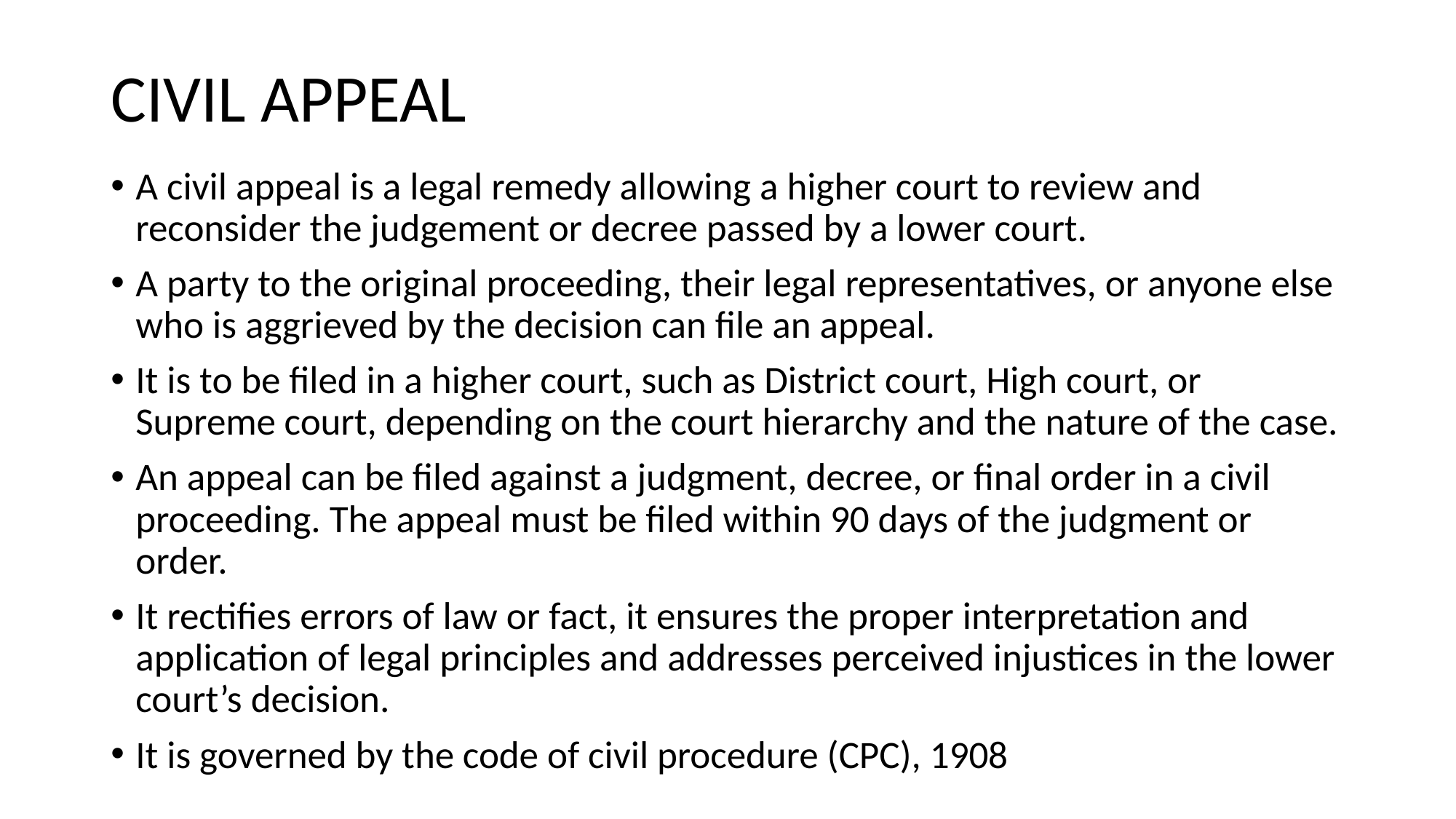

# CIVIL APPEAL
A civil appeal is a legal remedy allowing a higher court to review and reconsider the judgement or decree passed by a lower court.
A party to the original proceeding, their legal representatives, or anyone else who is aggrieved by the decision can file an appeal.
It is to be filed in a higher court, such as District court, High court, or Supreme court, depending on the court hierarchy and the nature of the case.
An appeal can be filed against a judgment, decree, or final order in a civil proceeding. The appeal must be filed within 90 days of the judgment or order.
It rectifies errors of law or fact, it ensures the proper interpretation and application of legal principles and addresses perceived injustices in the lower court’s decision.
It is governed by the code of civil procedure (CPC), 1908